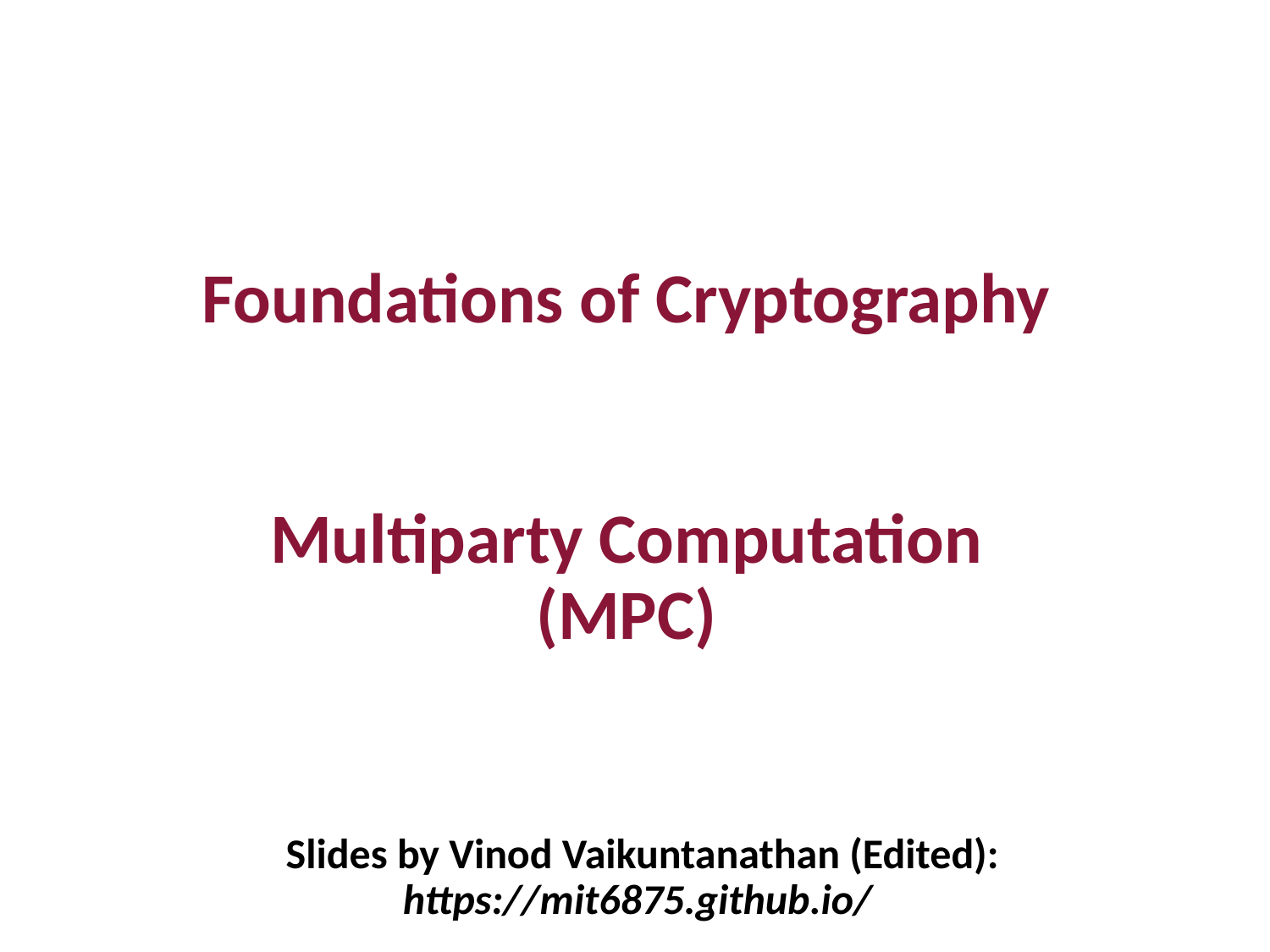

Foundations of Cryptography
Multiparty Computation (MPC)
Slides by Vinod Vaikuntanathan (Edited): https://mit6875.github.io/